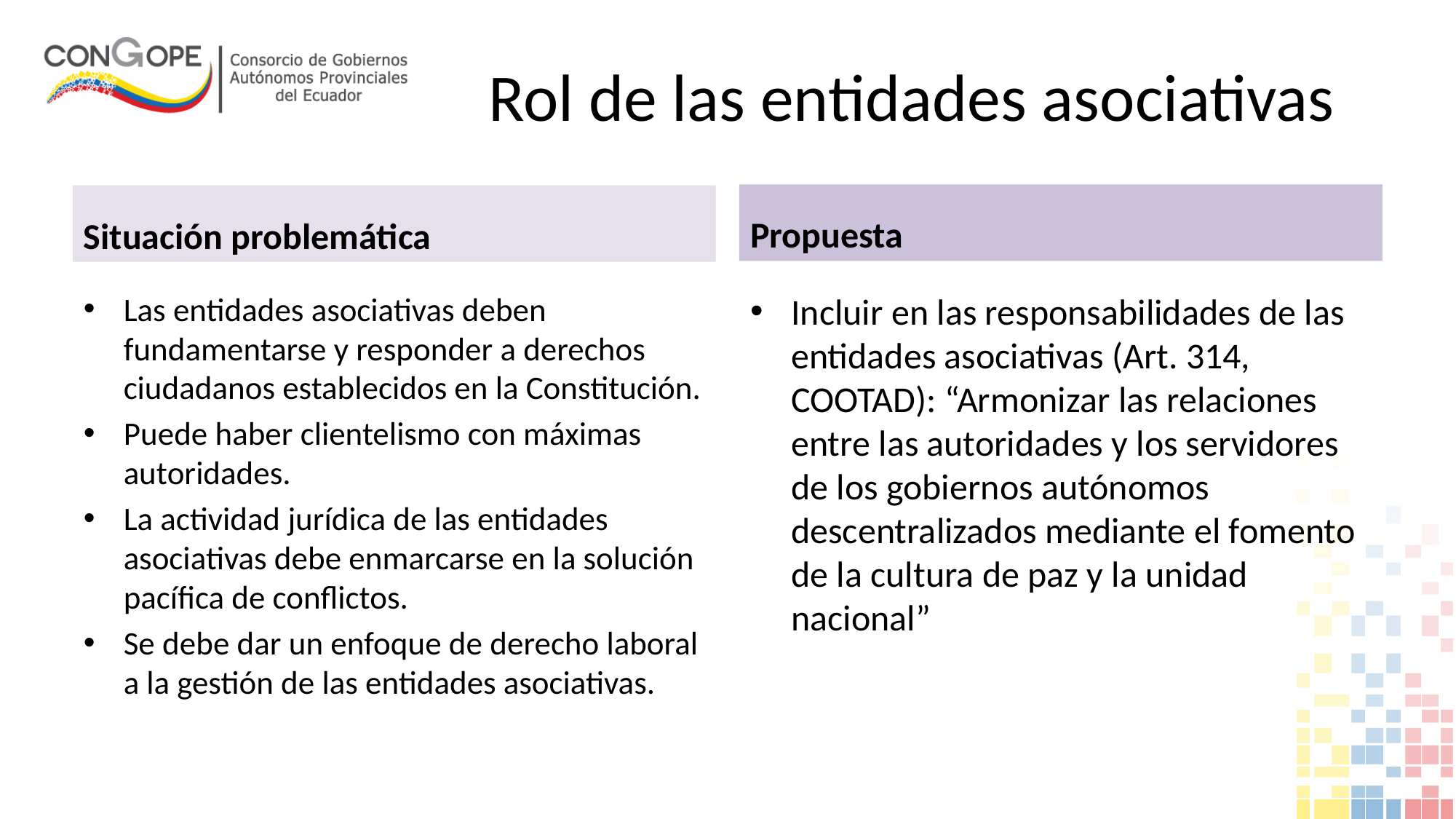

# Rol de las entidades asociativas
Propuesta
Situación problemática
Las entidades asociativas deben fundamentarse y responder a derechos ciudadanos establecidos en la Constitución.
Puede haber clientelismo con máximas autoridades.
La actividad jurídica de las entidades asociativas debe enmarcarse en la solución pacífica de conflictos.
Se debe dar un enfoque de derecho laboral a la gestión de las entidades asociativas.
Incluir en las responsabilidades de las entidades asociativas (Art. 314, COOTAD): “Armonizar las relaciones entre las autoridades y los servidores de los gobiernos autónomos descentralizados mediante el fomento de la cultura de paz y la unidad nacional”